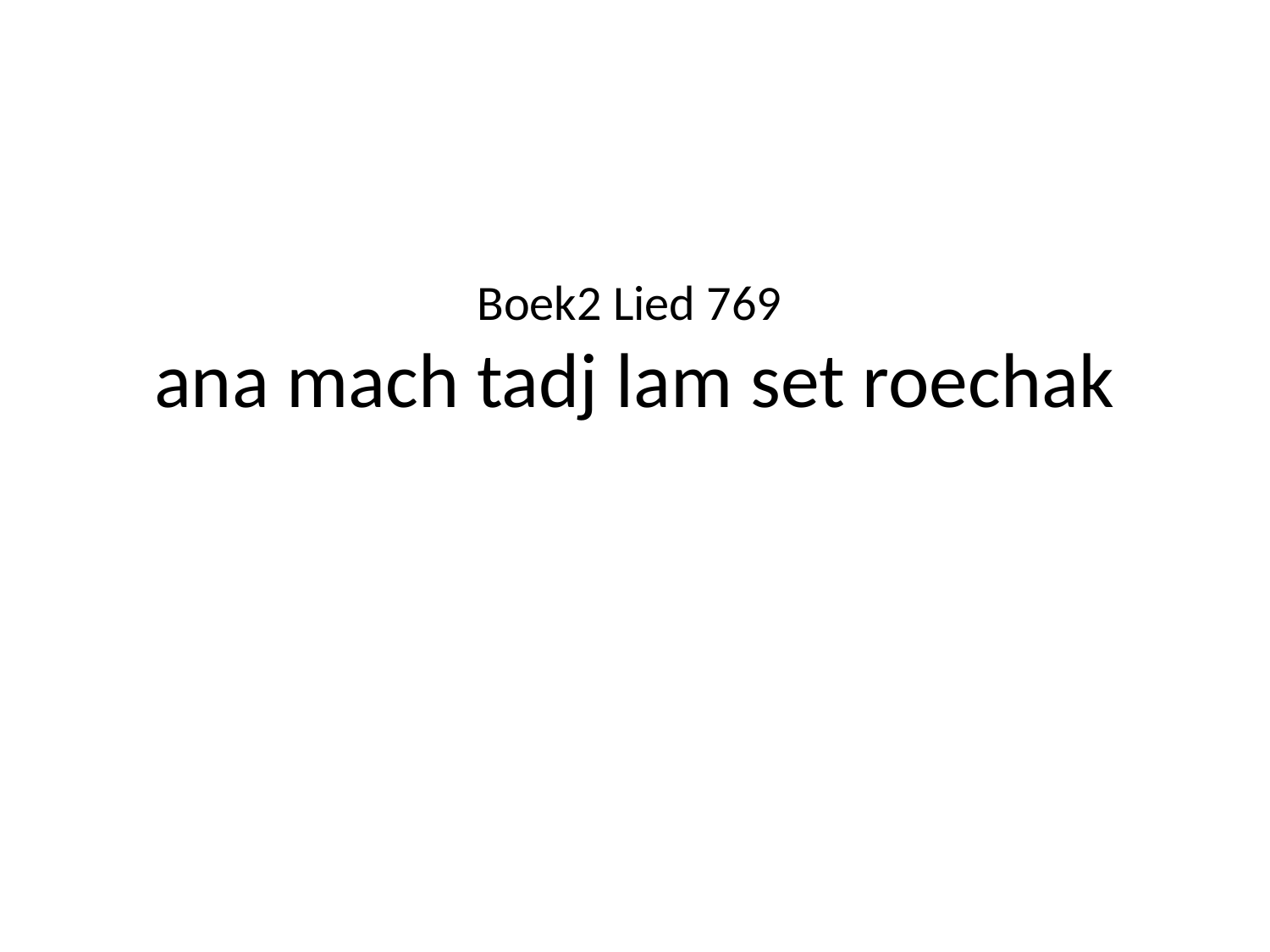

# Boek2 Lied 769 ana mach tadj lam set roechak